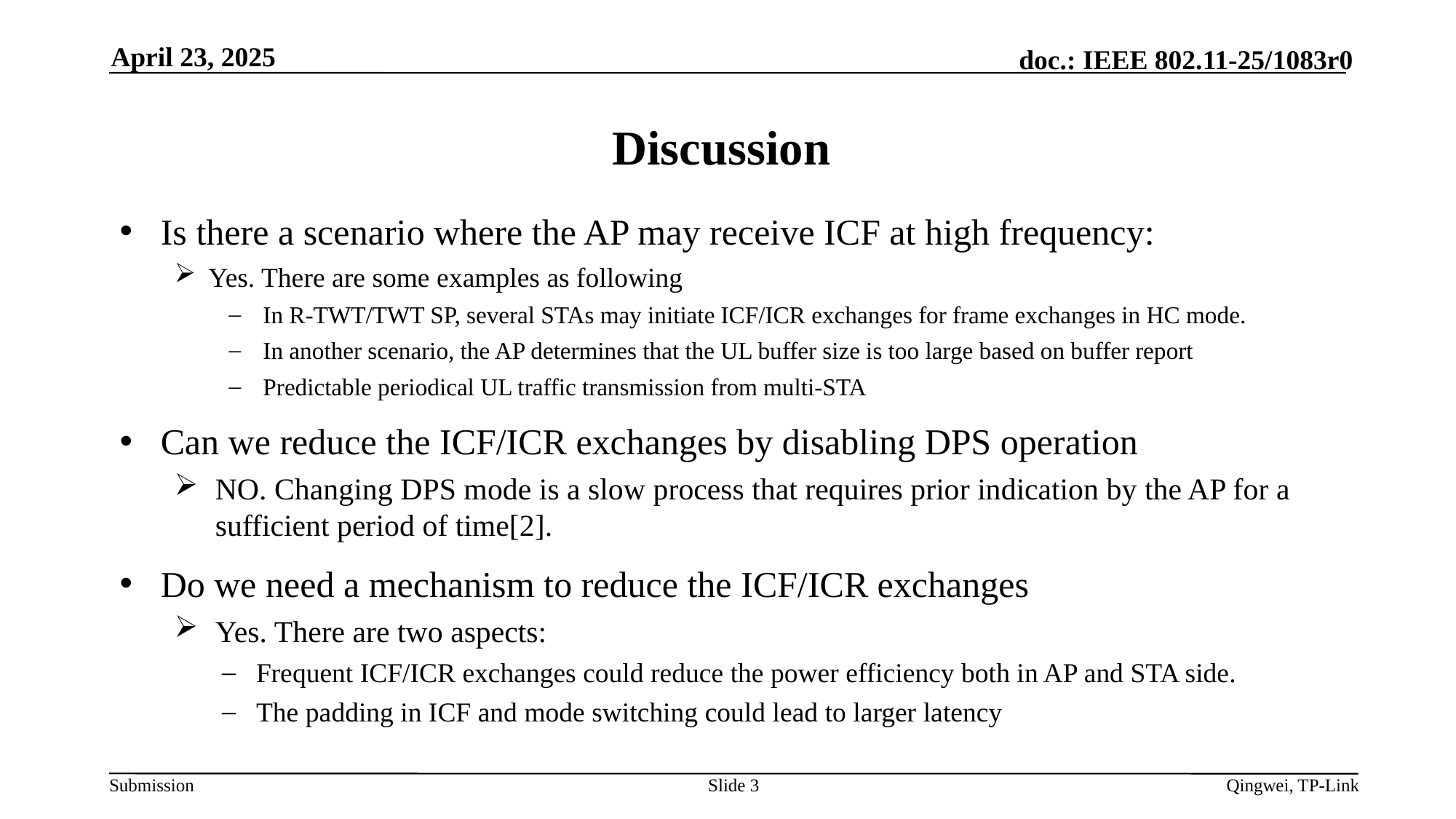

April 23, 2025
# Discussion
Is there a scenario where the AP may receive ICF at high frequency:
Yes. There are some examples as following
In R-TWT/TWT SP, several STAs may initiate ICF/ICR exchanges for frame exchanges in HC mode.
In another scenario, the AP determines that the UL buffer size is too large based on buffer report
Predictable periodical UL traffic transmission from multi-STA
Can we reduce the ICF/ICR exchanges by disabling DPS operation
NO. Changing DPS mode is a slow process that requires prior indication by the AP for a sufficient period of time[2].
Do we need a mechanism to reduce the ICF/ICR exchanges
Yes. There are two aspects:
Frequent ICF/ICR exchanges could reduce the power efficiency both in AP and STA side.
The padding in ICF and mode switching could lead to larger latency

Slide 3
Qingwei, TP-Link